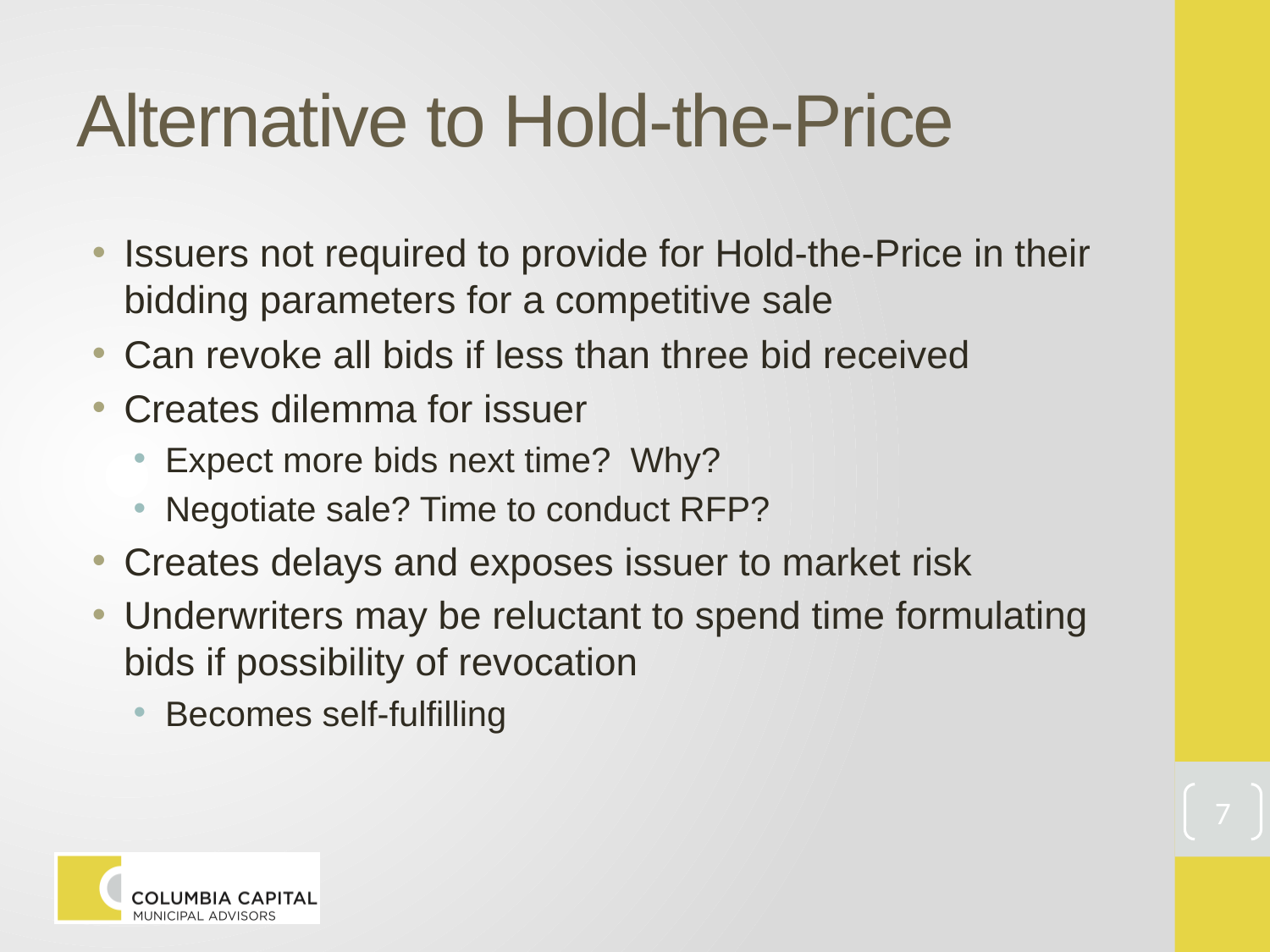

# Alternative to Hold-the-Price
Issuers not required to provide for Hold-the-Price in their bidding parameters for a competitive sale
Can revoke all bids if less than three bid received
Creates dilemma for issuer
Expect more bids next time?  Why?
Negotiate sale? Time to conduct RFP?
Creates delays and exposes issuer to market risk
Underwriters may be reluctant to spend time formulating bids if possibility of revocation
Becomes self-fulfilling

7